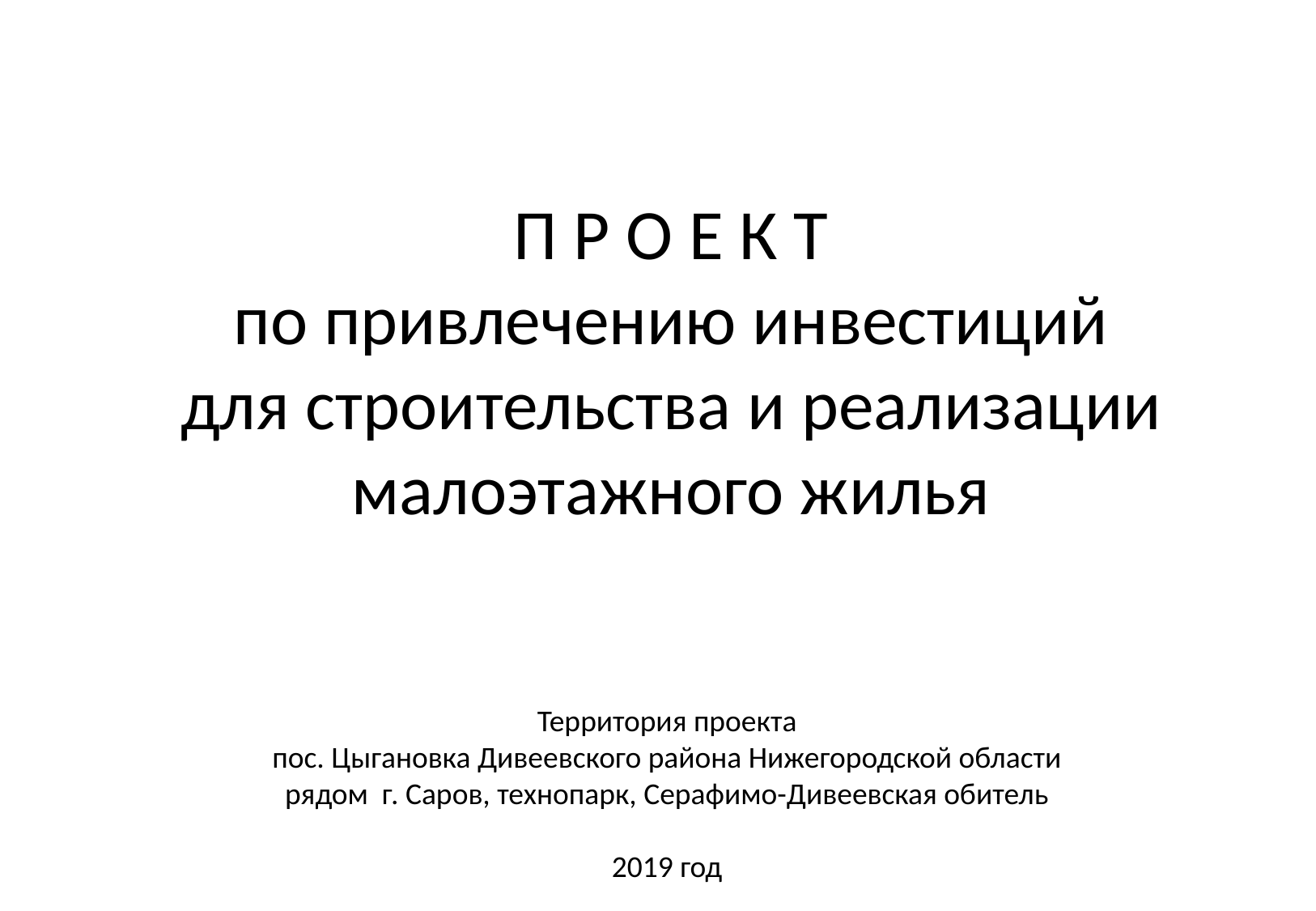

П Р О Е К Т
по привлечению инвестиций
для строительства и реализации малоэтажного жилья
Территория проекта
пос. Цыгановка Дивеевского района Нижегородской области
рядом  г. Саров, технопарк, Серафимо-Дивеевская обитель

2019 год